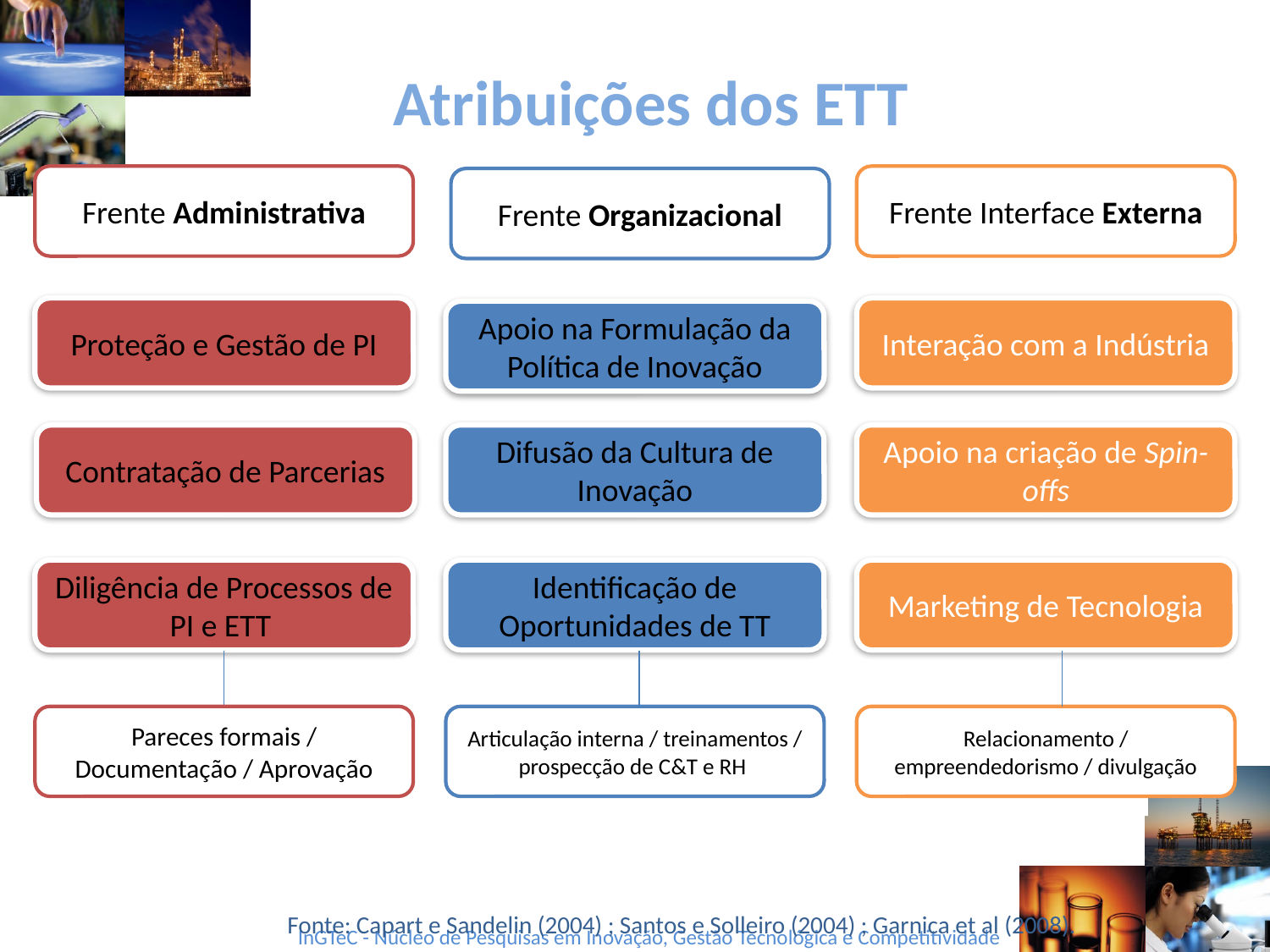

# Atribuições dos ETT
Frente Administrativa
Frente Interface Externa
Frente Organizacional
Proteção e Gestão de PI
Interação com a Indústria
Apoio na Formulação da Política de Inovação
Contratação de Parcerias
Difusão da Cultura de Inovação
Apoio na criação de Spin-offs
Diligência de Processos de PI e ETT
Identificação de Oportunidades de TT
Marketing de Tecnologia
Pareces formais / Documentação / Aprovação
Articulação interna / treinamentos / prospecção de C&T e RH
Relacionamento / empreendedorismo / divulgação

Fonte: Capart e Sandelin (2004) ; Santos e Solleiro (2004) ; Garnica et al (2008).